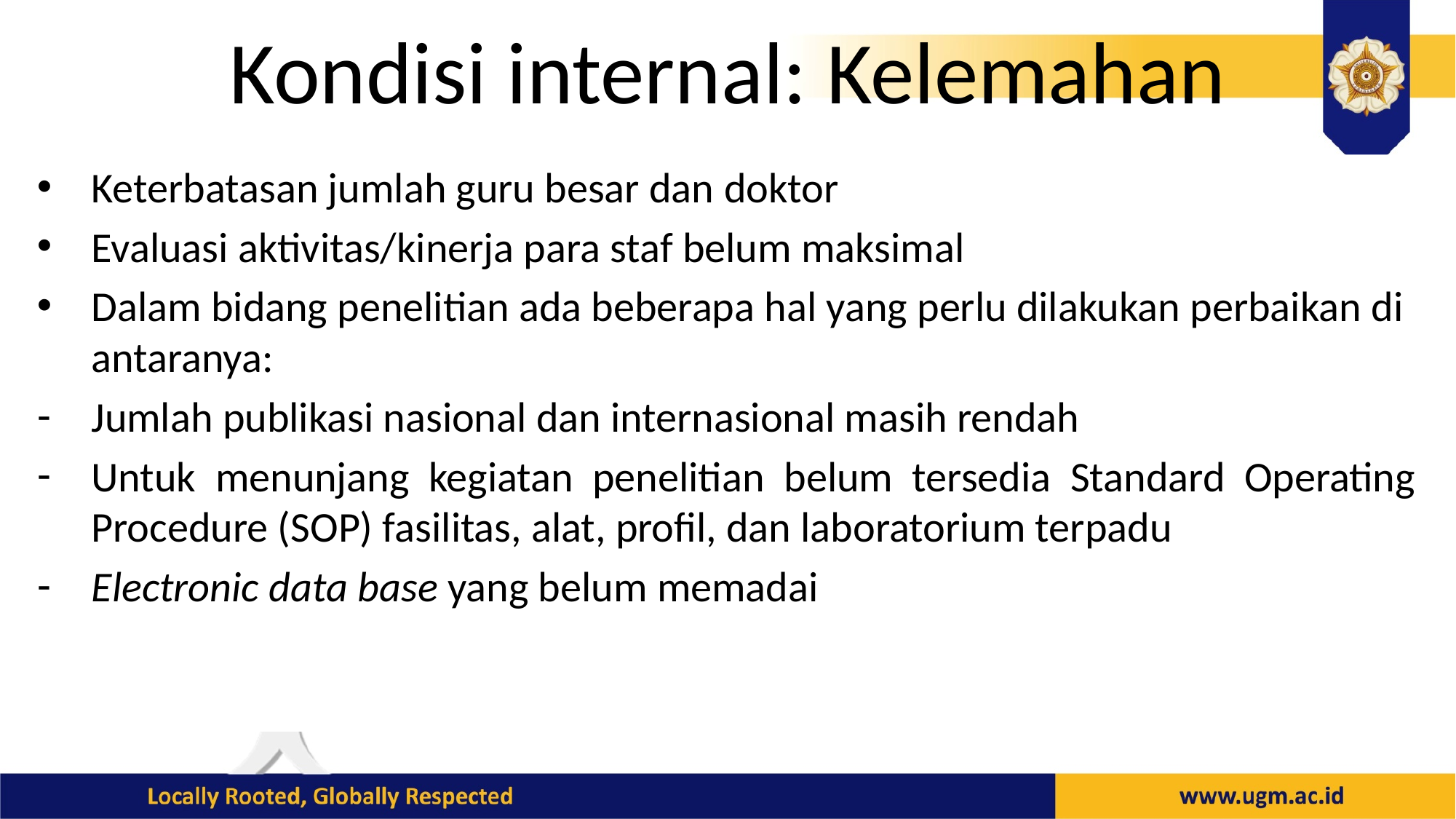

# Kondisi internal: Kelemahan
Keterbatasan jumlah guru besar dan doktor
Evaluasi aktivitas/kinerja para staf belum maksimal
Dalam bidang penelitian ada beberapa hal yang perlu dilakukan perbaikan di antaranya:
Jumlah publikasi nasional dan internasional masih rendah
Untuk menunjang kegiatan penelitian belum tersedia Standard Operating Procedure (SOP) fasilitas, alat, profil, dan laboratorium terpadu
Electronic data base yang belum memadai